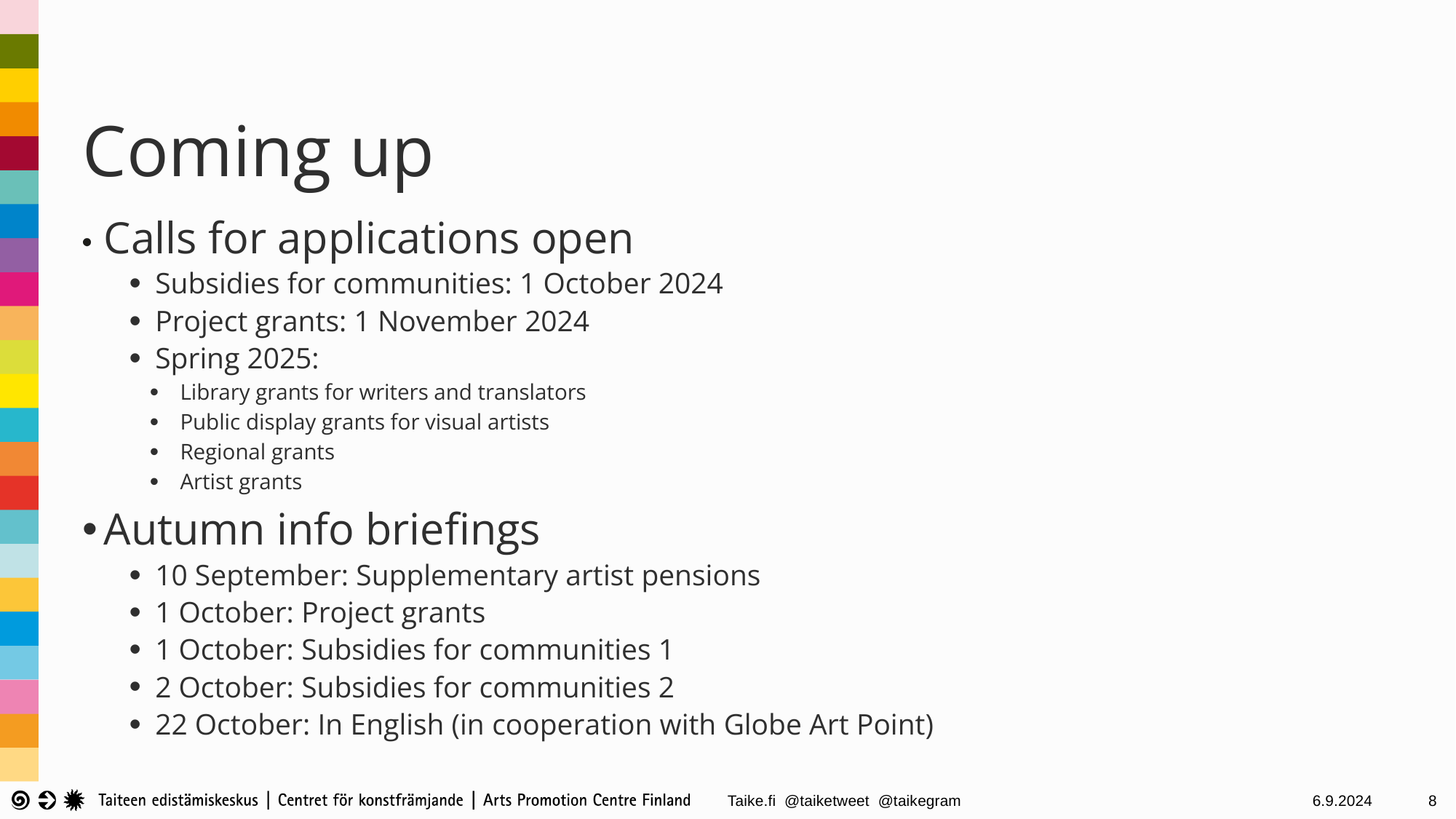

# Coming up
Calls for applications open
Subsidies for communities: 1 October 2024
Project grants: 1 November 2024
Spring 2025:
Library grants for writers and translators
Public display grants for visual artists
Regional grants
Artist grants
Autumn info briefings
10 September: Supplementary artist pensions
1 October: Project grants
1 October: Subsidies for communities 1
2 October: Subsidies for communities 2
22 October: In English (in cooperation with Globe Art Point)

6.9.2024
8